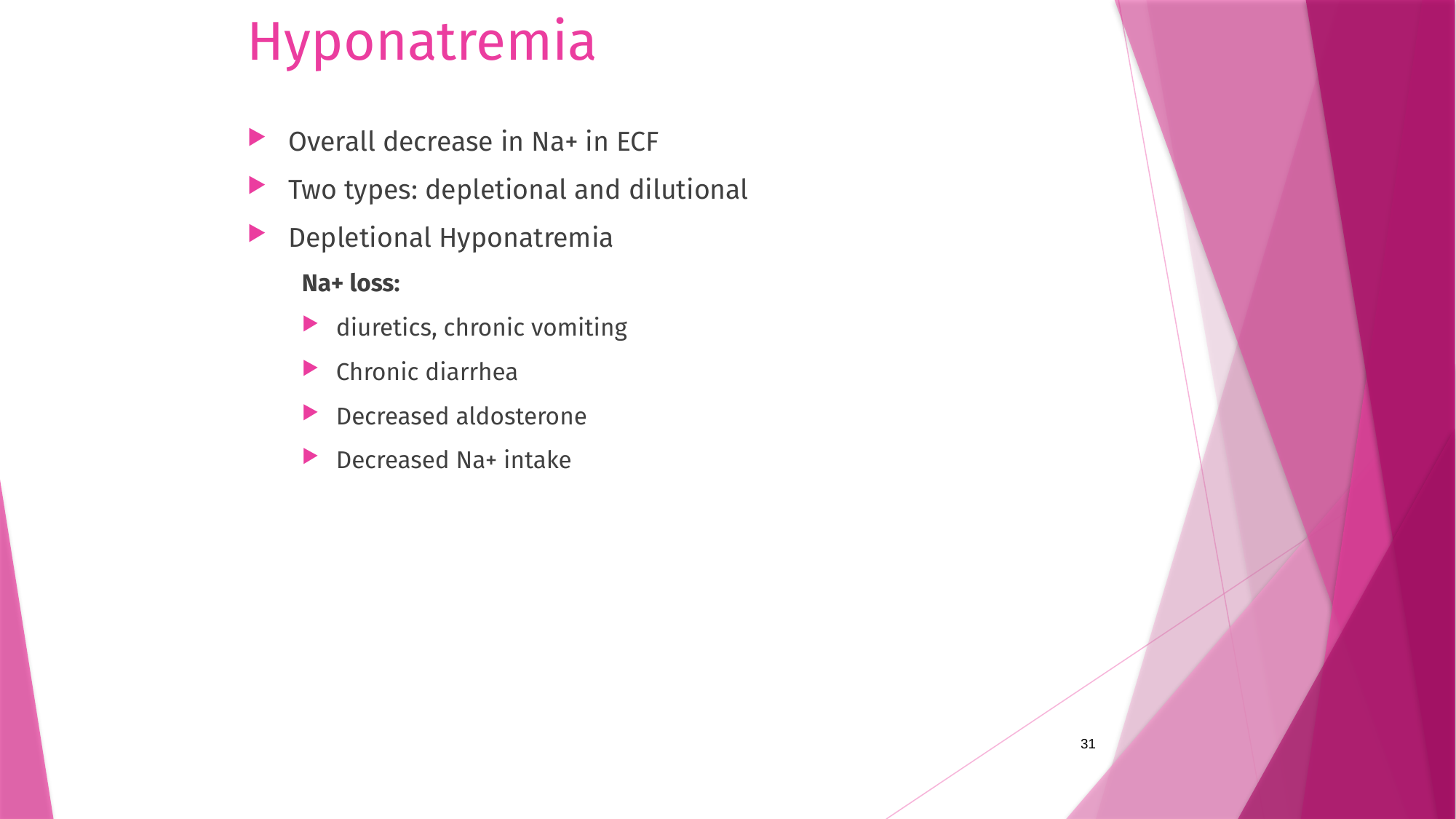

# Hyponatremia
Overall decrease in Na+ in ECF
Two types: depletional and dilutional
Depletional Hyponatremia
Na+ loss:
diuretics, chronic vomiting
Chronic diarrhea
Decreased aldosterone
Decreased Na+ intake
31